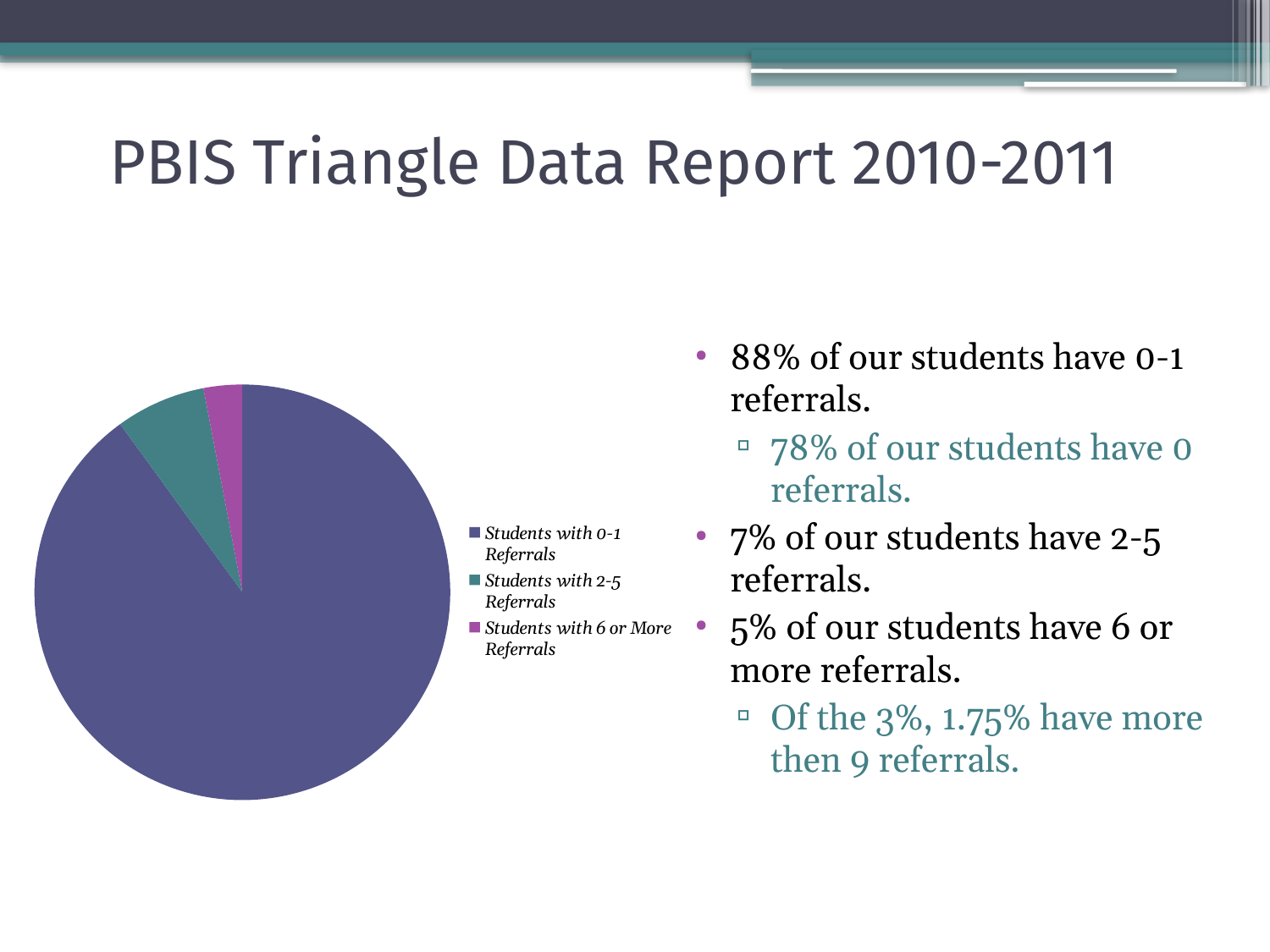

# PBIS Triangle Data Report 2010-2011

### Chart

| Category | Percentage of Students with Referrals |
|---|---|
| Students with 0-1 Referrals | 90.0 |
| Students with 2-5 Referrals | 7.0 |
| Students with 6 or More Referrals | 3.0 |
88% of our students have 0-1 referrals.
78% of our students have 0 referrals.
7% of our students have 2-5 referrals.
5% of our students have 6 or more referrals.
Of the 3%, 1.75% have more then 9 referrals.